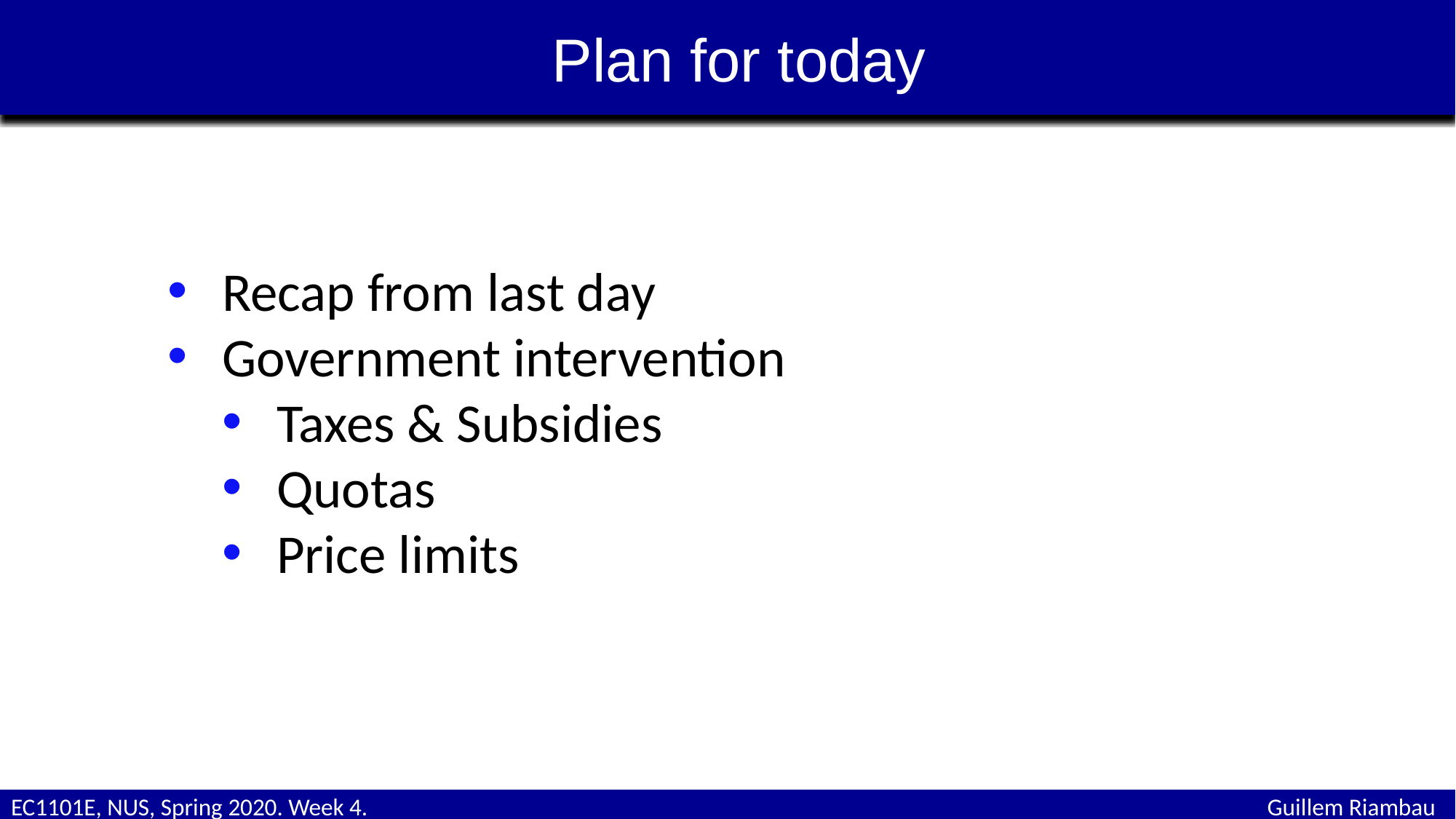

Plan for today
Recap from last day
Government intervention
Taxes & Subsidies
Quotas
Price limits

EC1101E, NUS, Spring 2020. Week 4.                                                                                                                                                                     Guillem Riambau